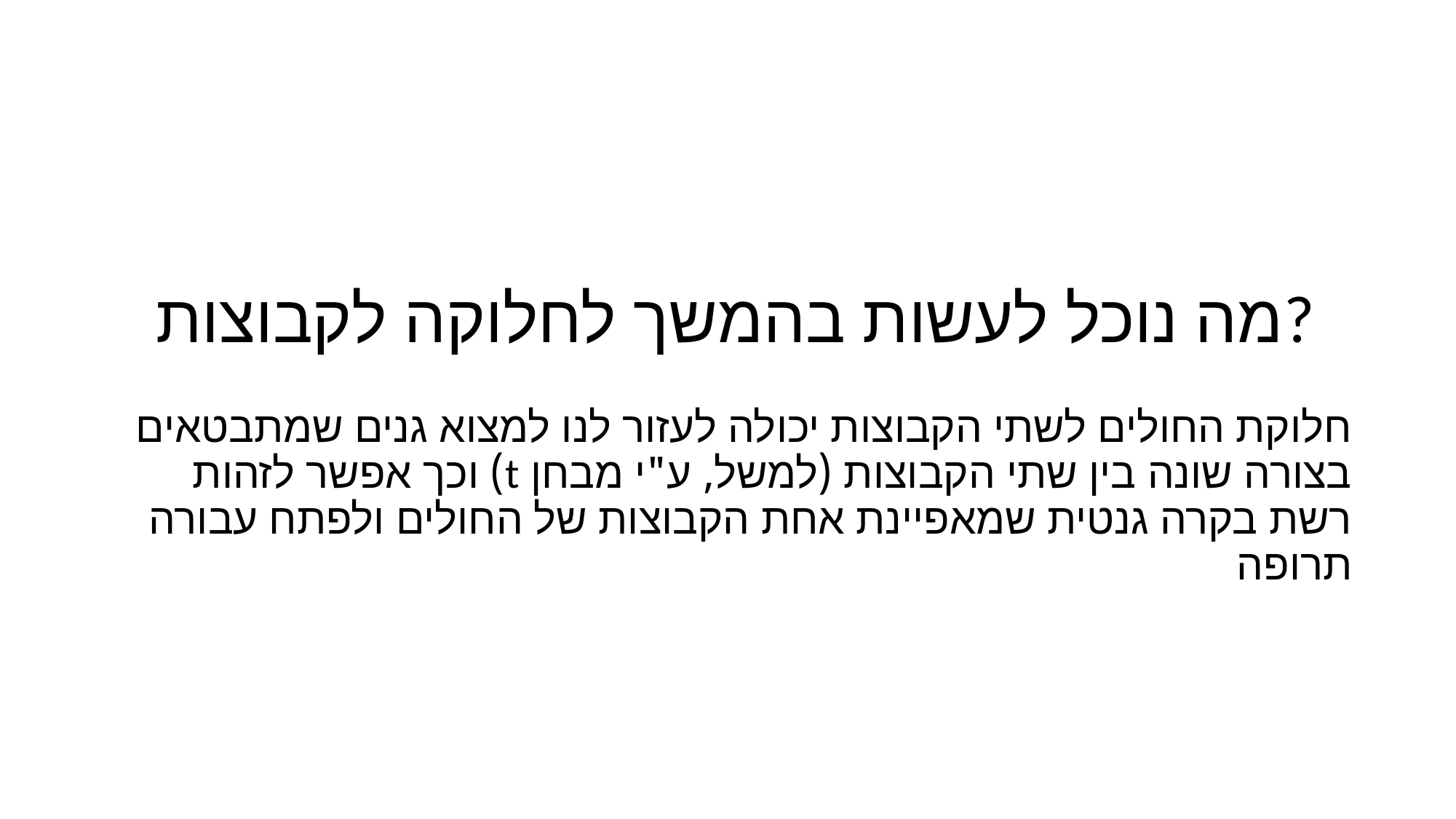

# מה נוכל לעשות בהמשך לחלוקה לקבוצות?
חלוקת החולים לשתי הקבוצות יכולה לעזור לנו למצוא גנים שמתבטאים בצורה שונה בין שתי הקבוצות (למשל, ע"י מבחן t) וכך אפשר לזהות רשת בקרה גנטית שמאפיינת אחת הקבוצות של החולים ולפתח עבורה תרופה